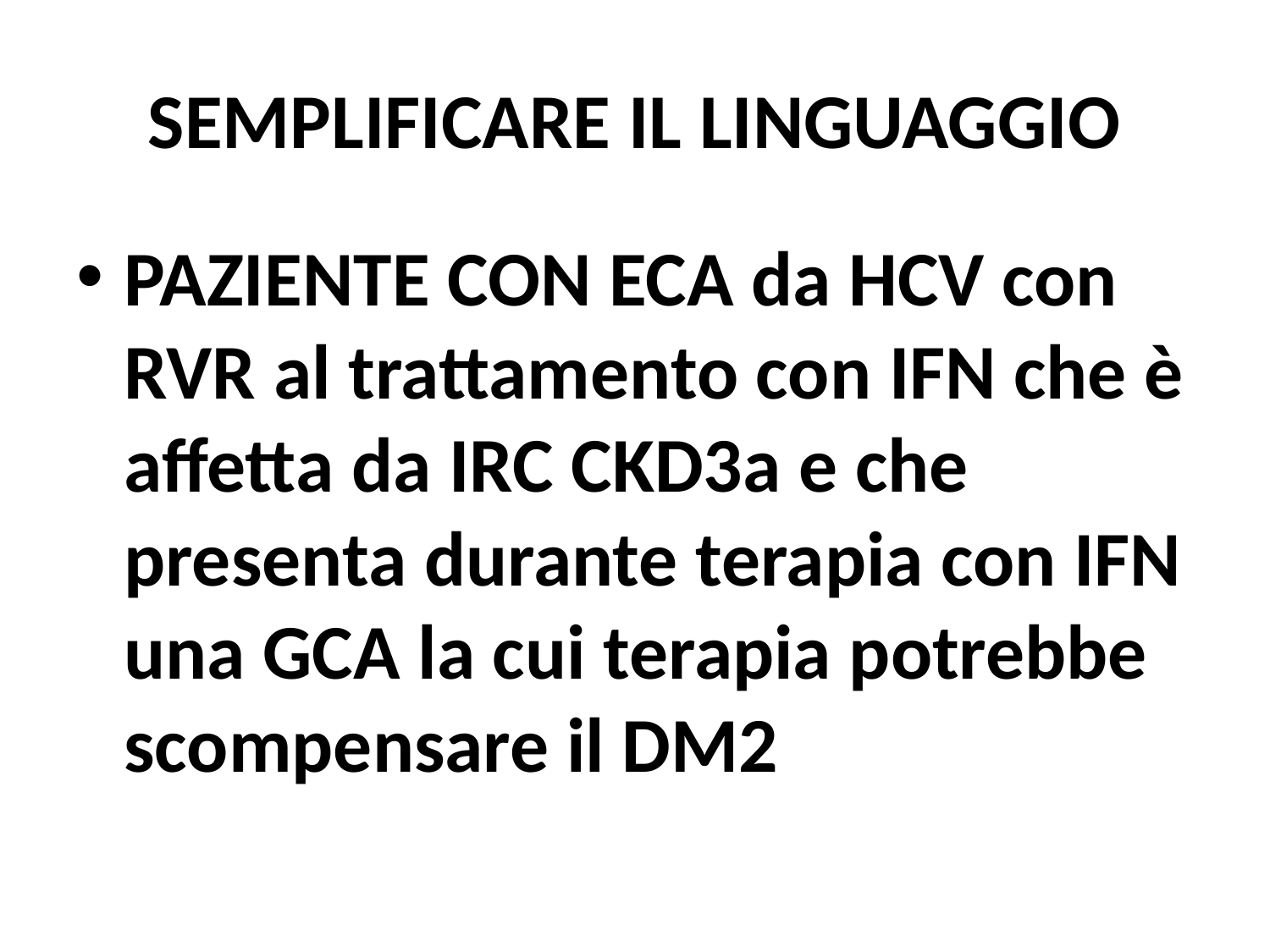

# SEMPLIFICARE IL LINGUAGGIO
PAZIENTE CON ECA da HCV con RVR al trattamento con IFN che è affetta da IRC CKD3a e che presenta durante terapia con IFN una GCA la cui terapia potrebbe scompensare il DM2